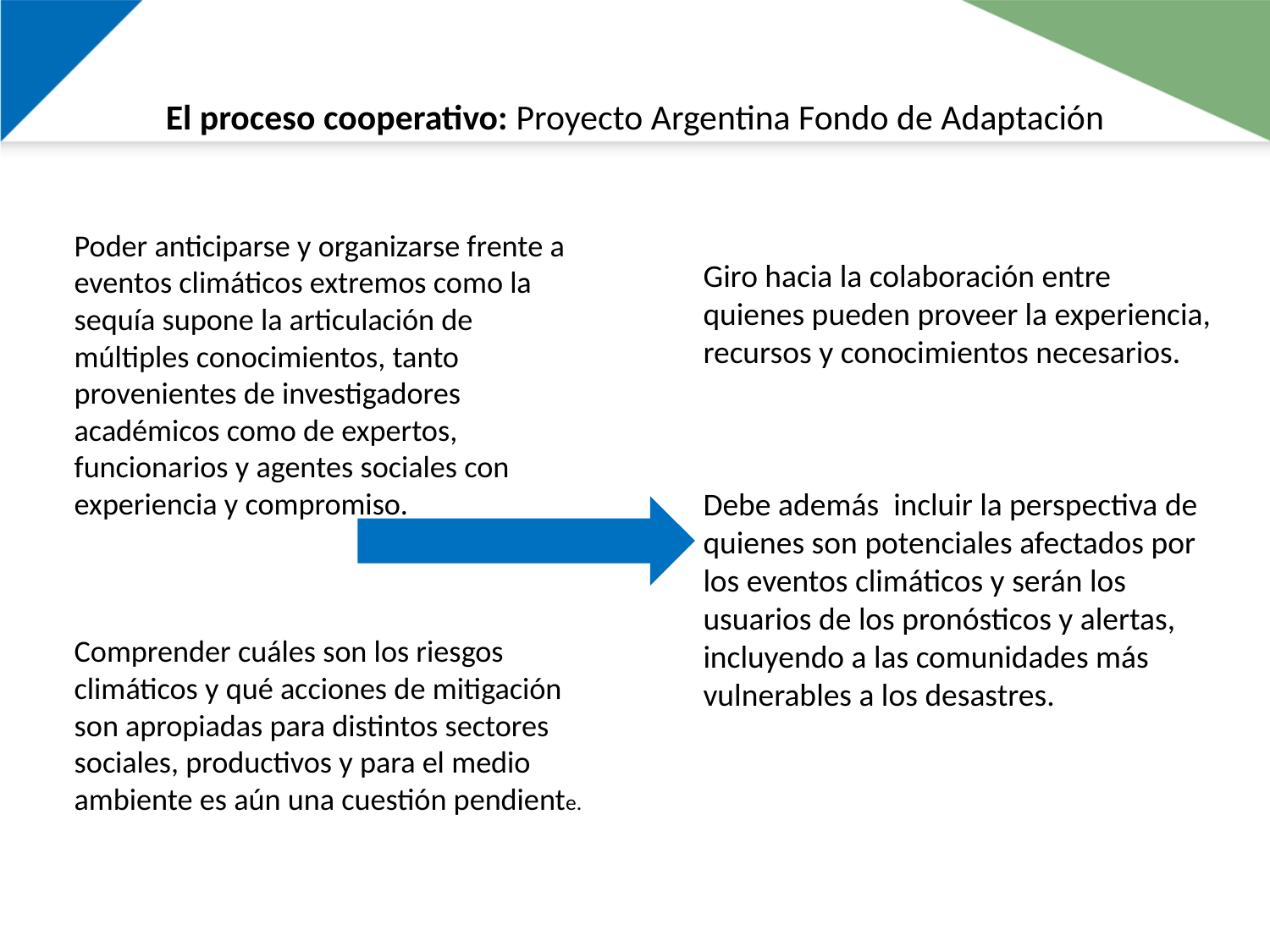

# El proceso cooperativo: Proyecto Argentina Fondo de Adaptación
Poder anticiparse y organizarse frente a  eventos climáticos extremos como la sequía supone la articulación de múltiples conocimientos, tanto provenientes de investigadores académicos como de expertos, funcionarios y agentes sociales con experiencia y compromiso.

Comprender cuáles son los riesgos climáticos y qué acciones de mitigación son apropiadas para distintos sectores sociales, productivos y para el medio ambiente es aún una cuestión pendiente.

Giro hacia la colaboración entre  quienes pueden proveer la experiencia, recursos y conocimientos necesarios.

Debe además  incluir la perspectiva de quienes son potenciales afectados por los eventos climáticos y serán los usuarios de los pronósticos y alertas, incluyendo a las comunidades más vulnerables a los desastres.